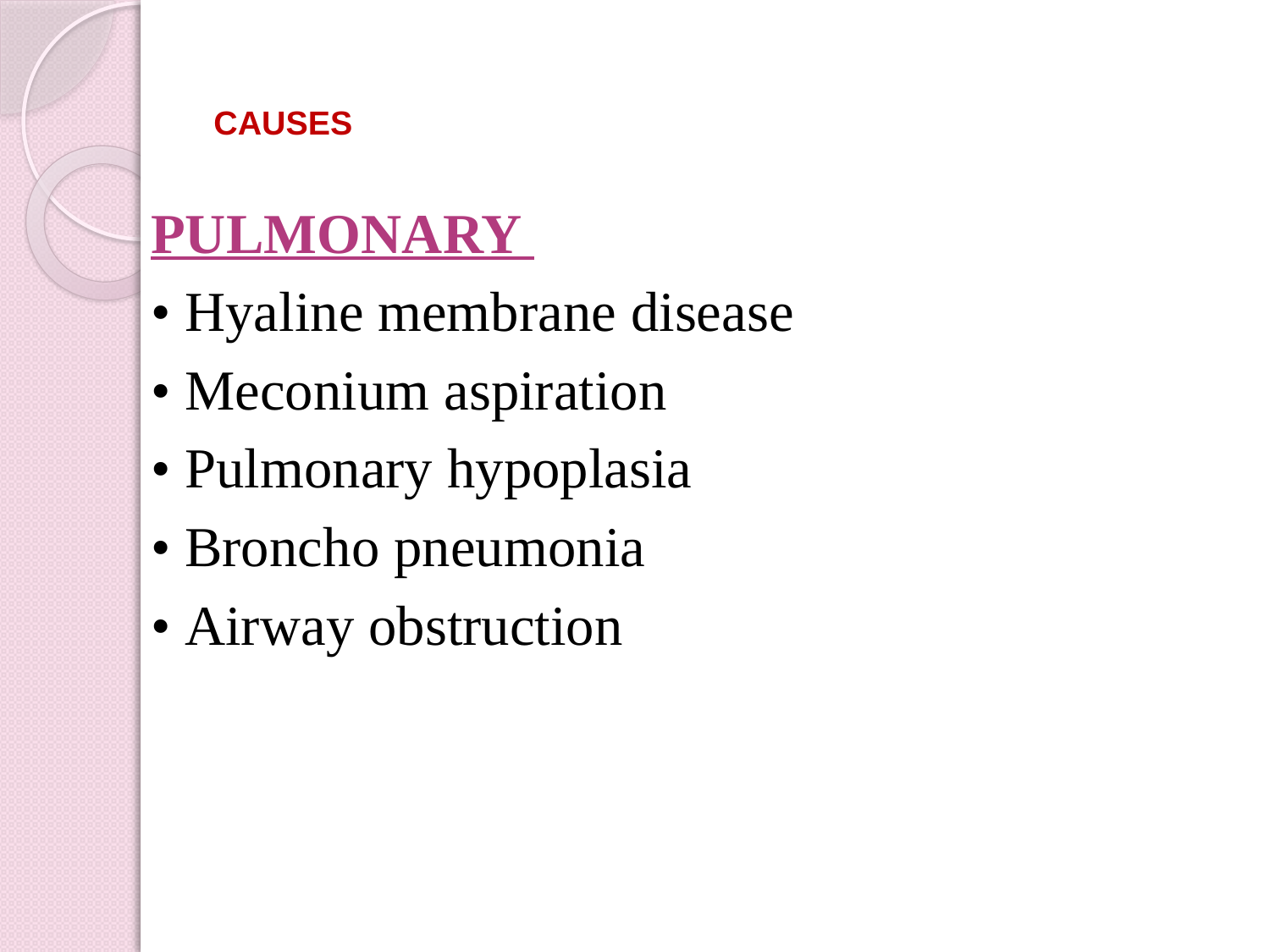

# CAUSES
PULMONARY
• Hyaline membrane disease
• Meconium aspiration
• Pulmonary hypoplasia
• Broncho pneumonia
• Airway obstruction